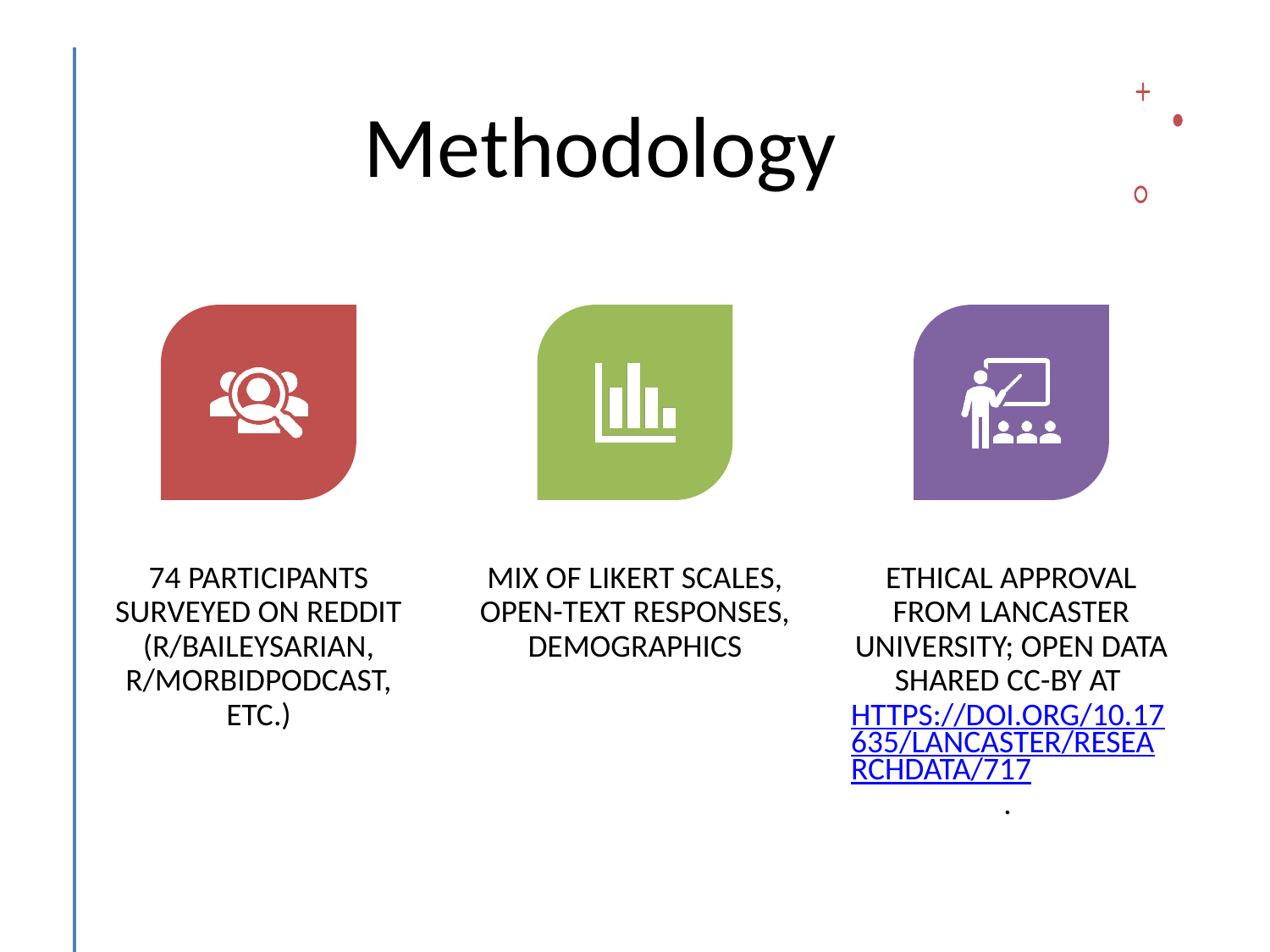

# Methodology

74 participants surveyed on Reddit (r/BaileySarian, r/MorbidPodcast, etc.)
Mix of Likert scales, open-text responses, demographics
Ethical approval from Lancaster University; open data shared CC-BY at https://doi.org/10.17635/lancaster/researchdata/717.